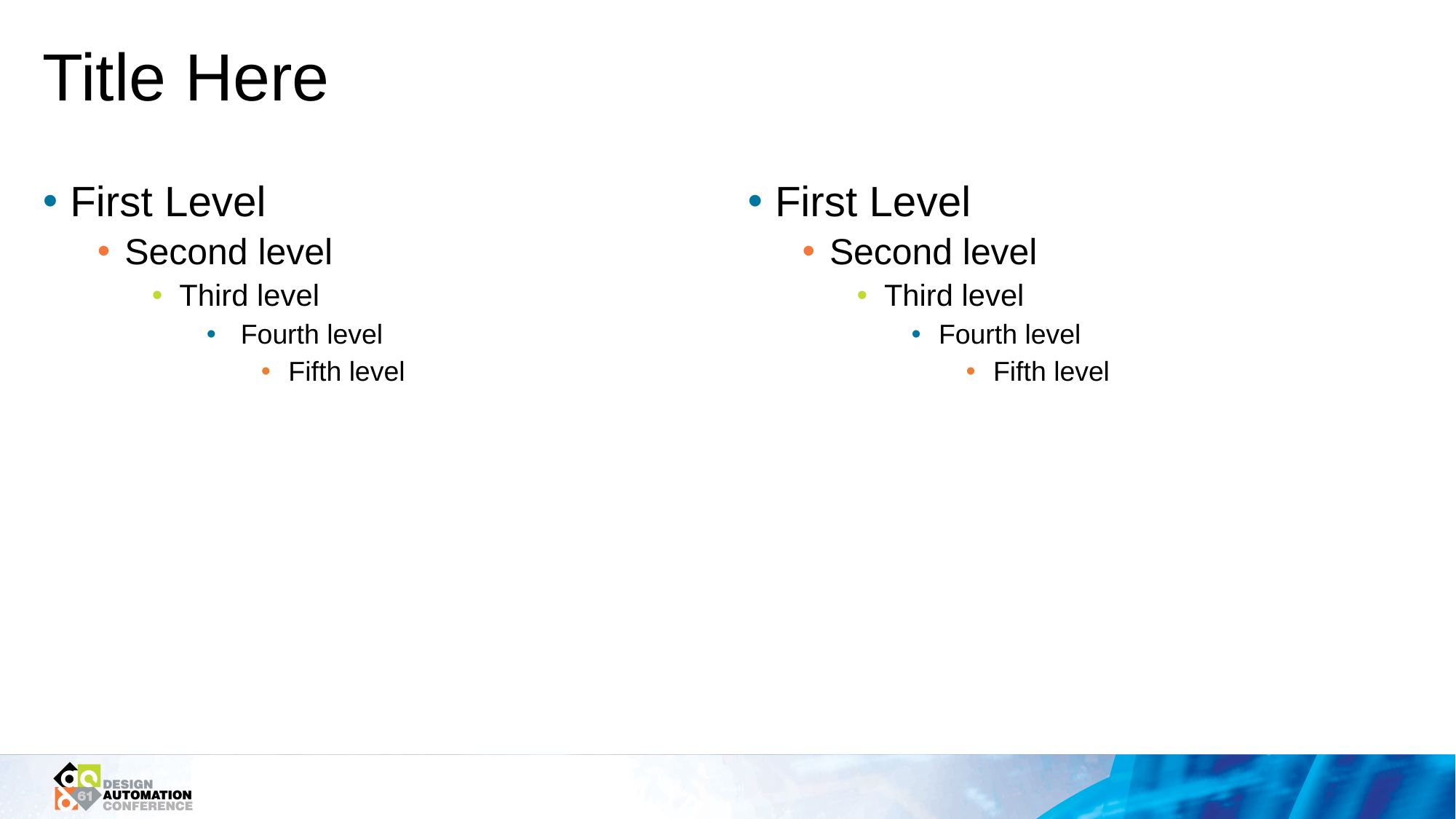

# Title Here
First Level
Second level
Third level
Fourth level
Fifth level

First Level
Second level
Third level
Fourth level
Fifth level